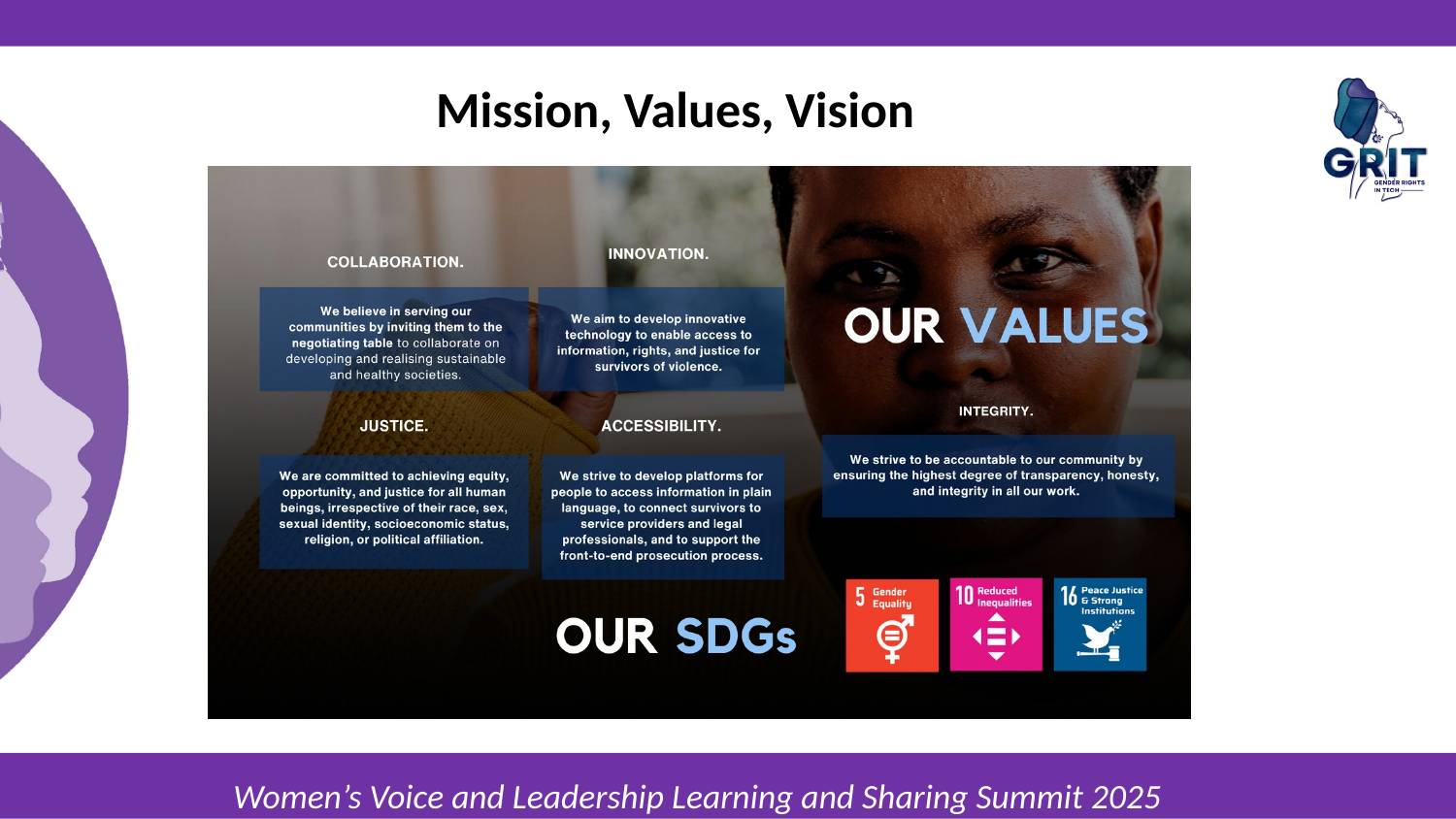

# Mission, Values, Vision
Women’s Voice and Leadership Learning and Sharing Summit 2025